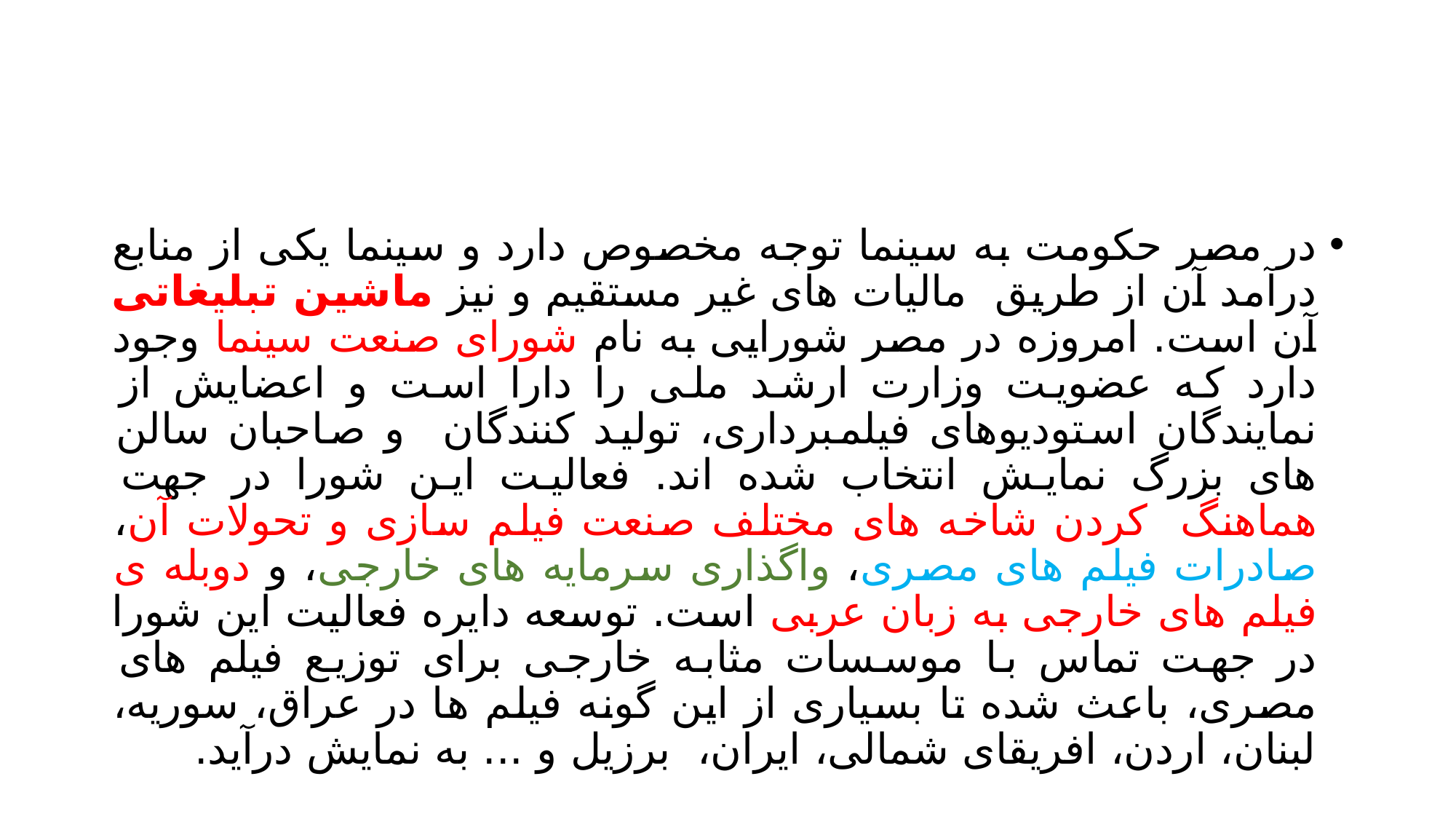

#
در مصر حکومت به سینما توجه مخصوص دارد و سینما یکی از منابع درآمد آن از طریق  مالیات های غیر مستقیم و نیز ماشین تبلیغاتی آن است. امروزه در مصر شورایی به نام شورای صنعت سینما وجود دارد که عضویت وزارت ارشد ملی را دارا است و اعضایش از نمایندگان استودیوهای فیلمبرداری، تولید کنندگان  و صاحبان سالن های بزرگ نمایش انتخاب شده اند. فعالیت این شورا در جهت هماهنگ  کردن شاخه های مختلف صنعت فیلم سازی و تحولات آن، صادرات فیلم های مصری، واگذاری سرمایه های خارجی، و دوبله ی فیلم های خارجی به زبان عربی است. توسعه دایره فعالیت این شورا در جهت تماس با موسسات مثابه خارجی برای توزیع فیلم های مصری، باعث شده تا بسیاری از این گونه فیلم ها در عراق، سوریه، لبنان، اردن، افریقای شمالی، ایران،  برزیل و ... به نمایش درآید.